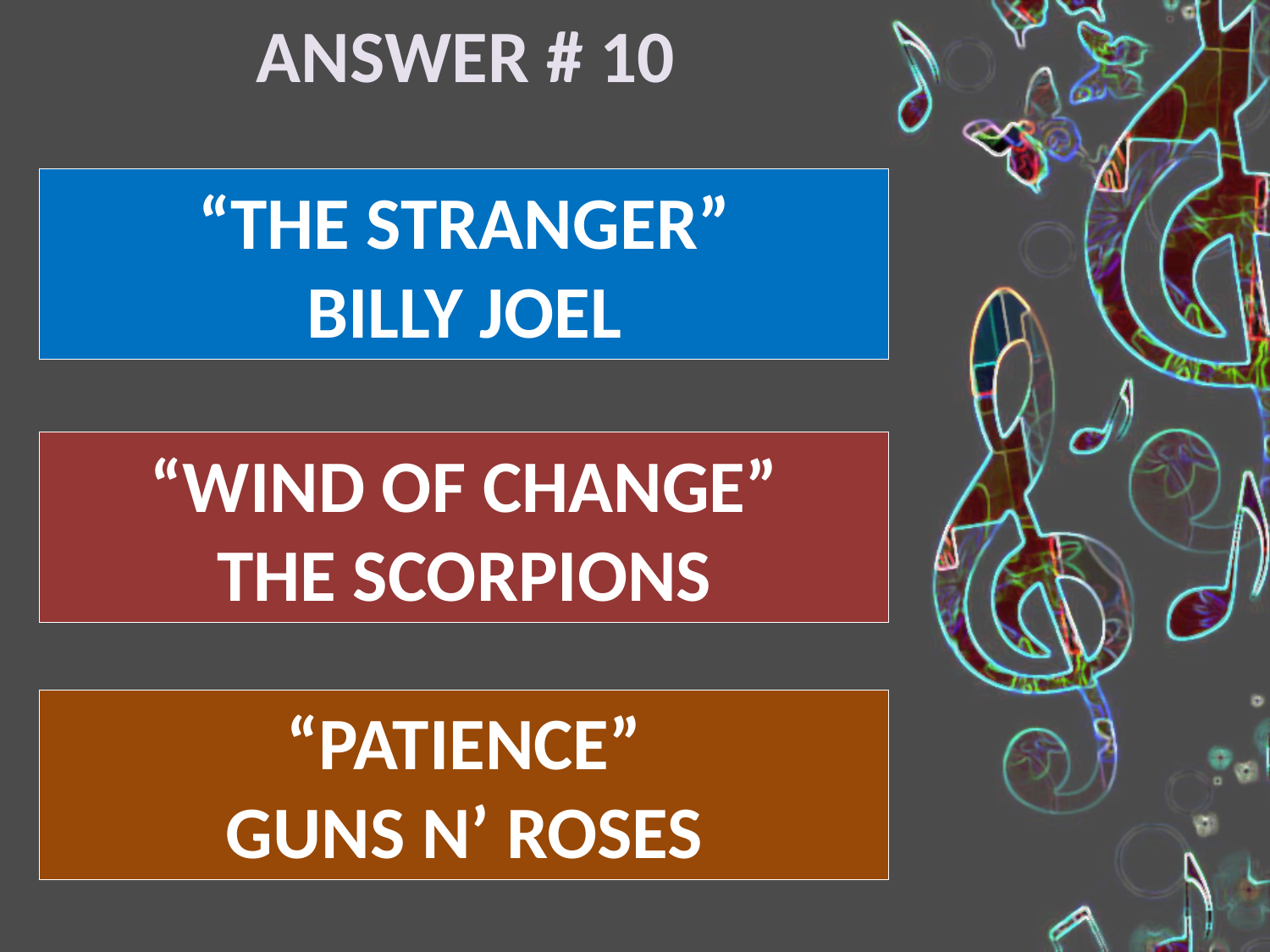

#
ANSWER # 10
“THE STRANGER”
BILLY JOEL
“WIND OF CHANGE”
THE SCORPIONS
“PATIENCE”
GUNS N’ ROSES